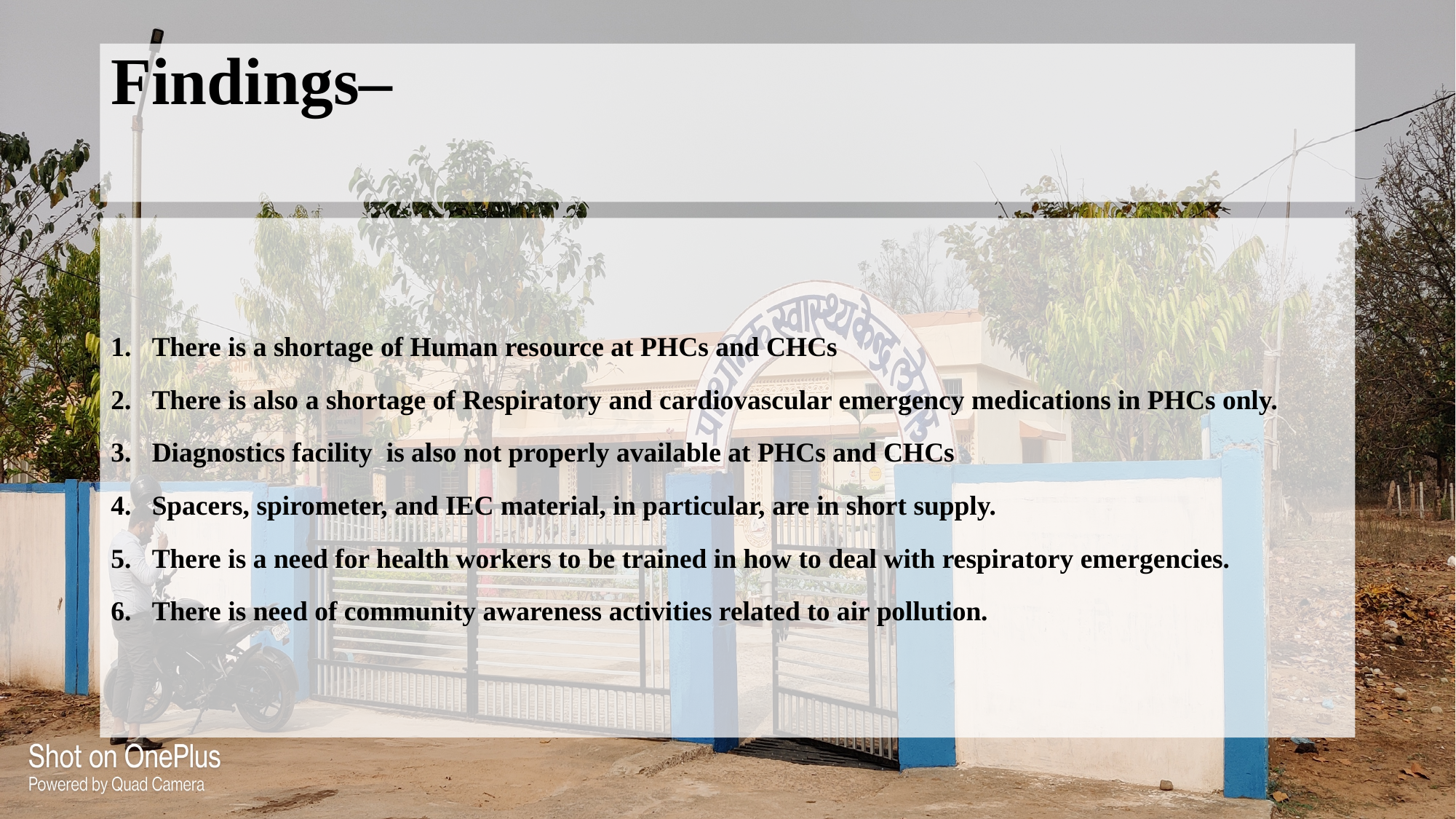

# Findings–

There is a shortage of Human resource at PHCs and CHCs
There is also a shortage of Respiratory and cardiovascular emergency medications in PHCs only.
Diagnostics facility  is also not properly available at PHCs and CHCs
Spacers, spirometer, and IEC material, in particular, are in short supply.
There is a need for health workers to be trained in how to deal with respiratory emergencies.
There is need of community awareness activities related to air pollution.